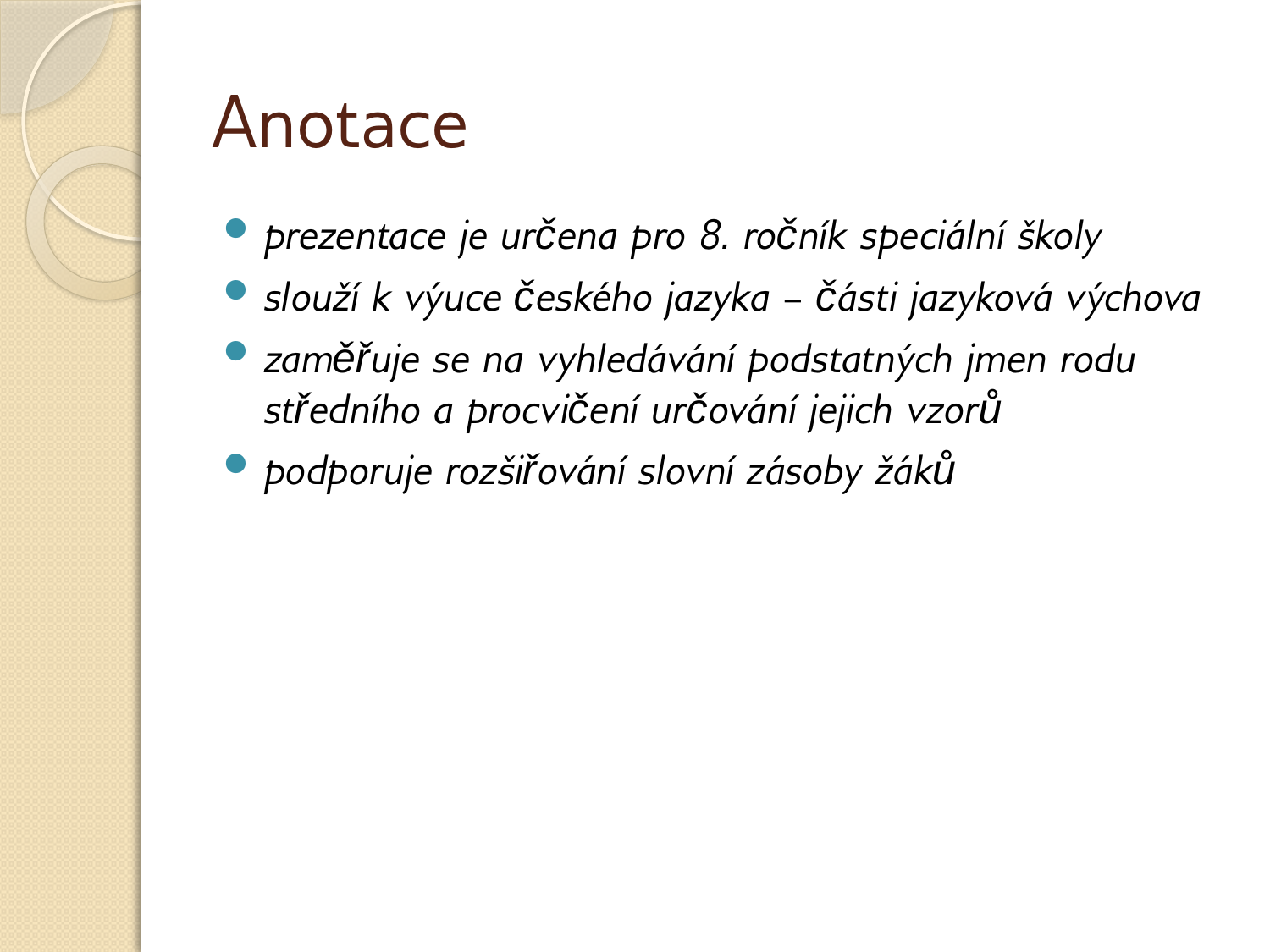

# Anotace
prezentace je určena pro 8. ročník speciální školy
slouží k výuce českého jazyka – části jazyková výchova
zaměřuje se na vyhledávání podstatných jmen rodu středního a procvičení určování jejich vzorů
podporuje rozšiřování slovní zásoby žáků